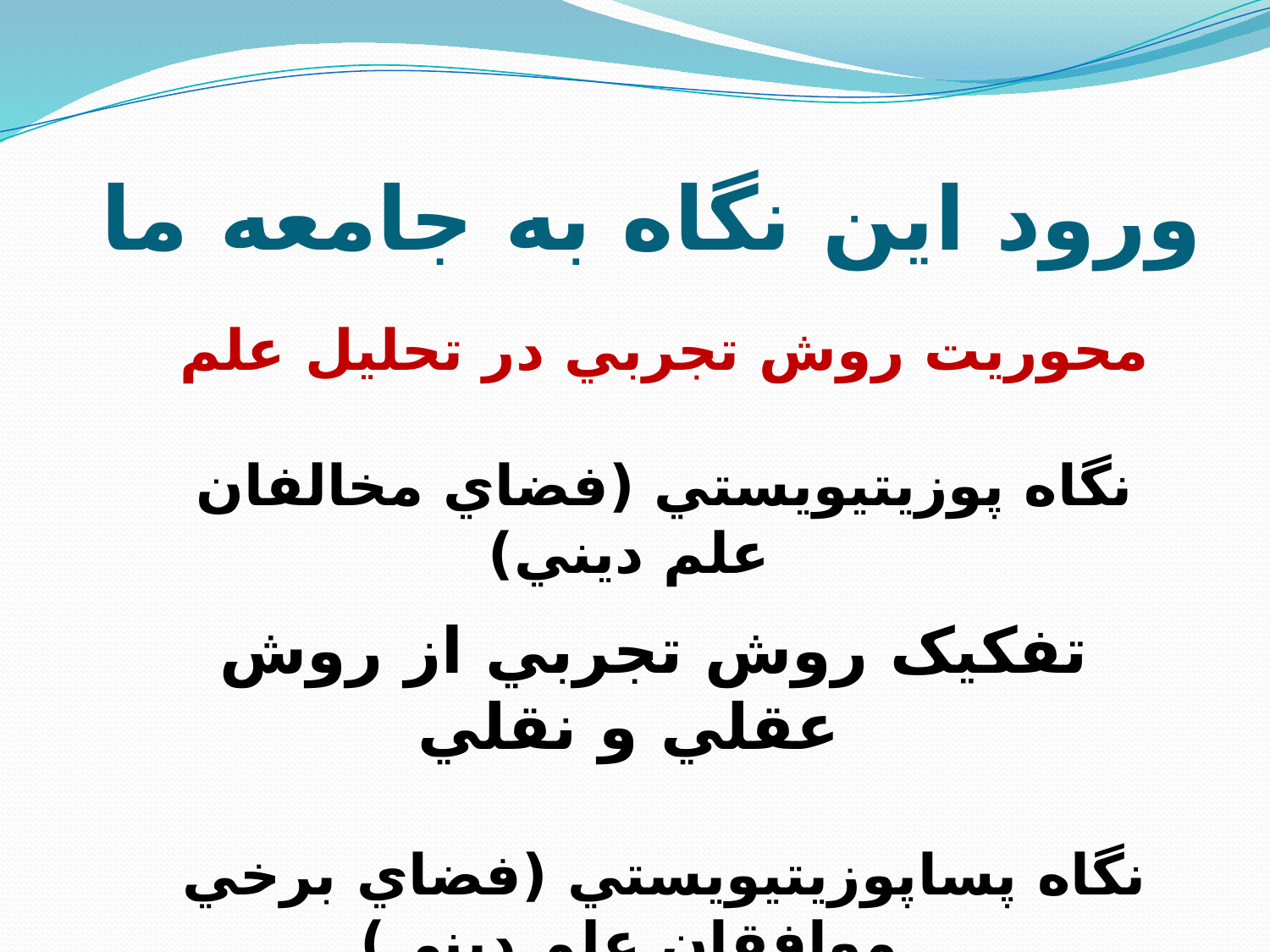

# ورود اين نگاه به جامعه ما
محوريت روش تجربي در تحليل علم

نگاه پوزيتيويستي (فضاي مخالفان علم ديني)

 تفکيک روش تجربي از روش عقلي و نقلي

نگاه پساپوزيتيويستي (فضاي برخي موافقان علم ديني)

 جدي گرفتن مولفه‌هاي فرهنگي در علم